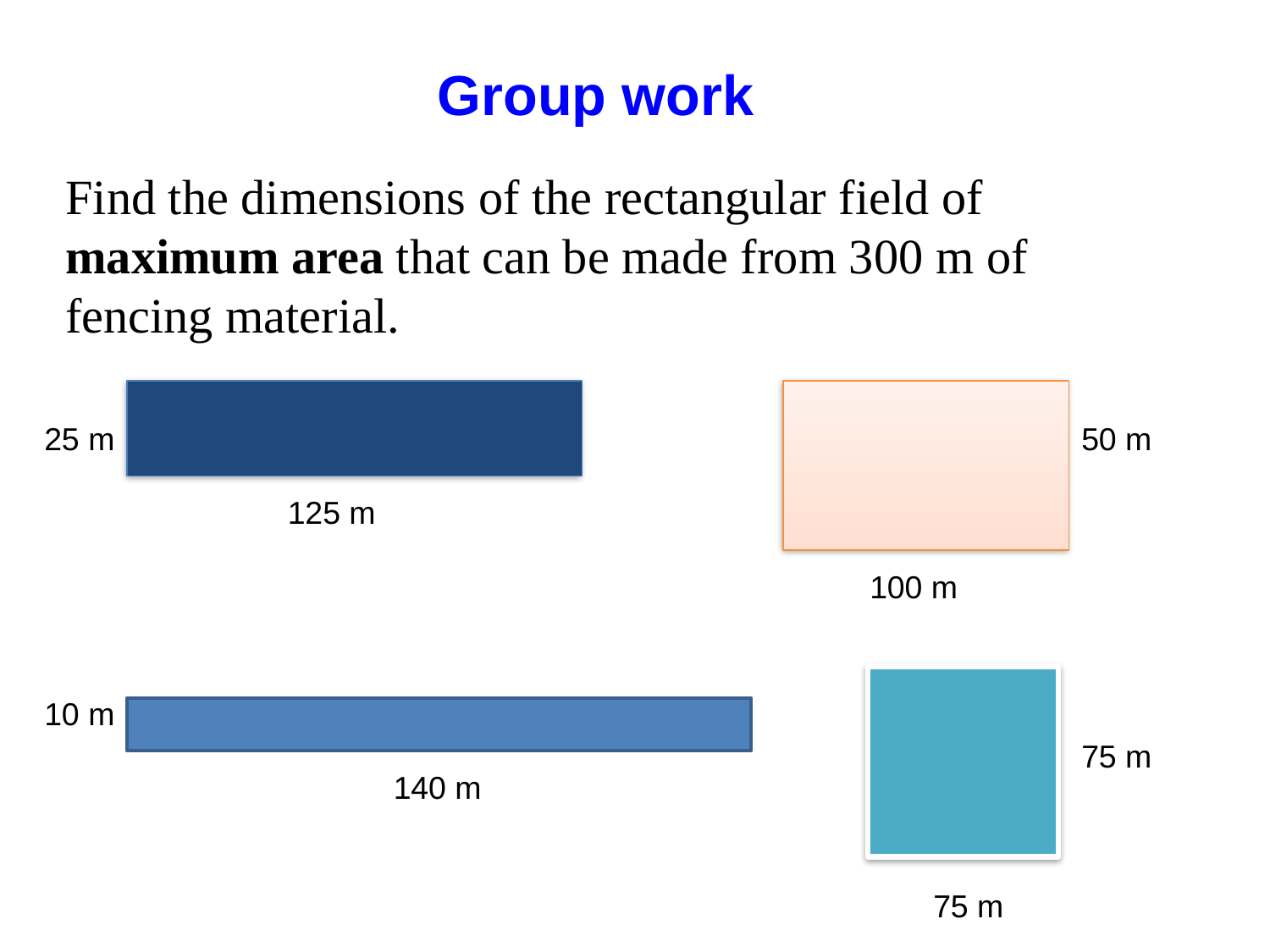

Group work
Find the dimensions of the rectangular field of maximum area that can be made from 300 m of fencing material.

25 m
50 m
125 m
100 m

10 m

75 m
140 m
75 m